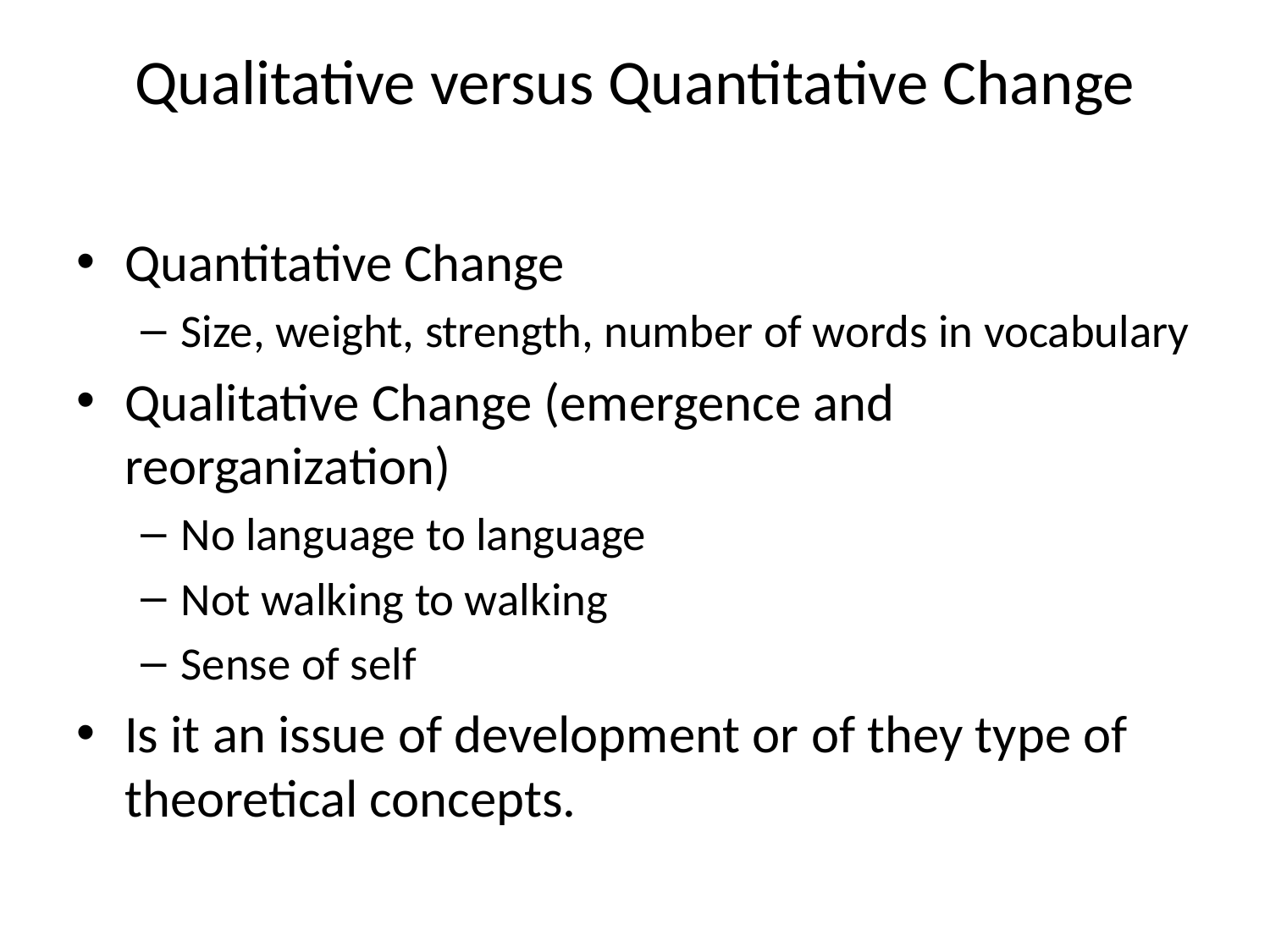

# Qualitative versus Quantitative Change
Quantitative Change
Size, weight, strength, number of words in vocabulary
Qualitative Change (emergence and reorganization)
No language to language
Not walking to walking
Sense of self
Is it an issue of development or of they type of theoretical concepts.